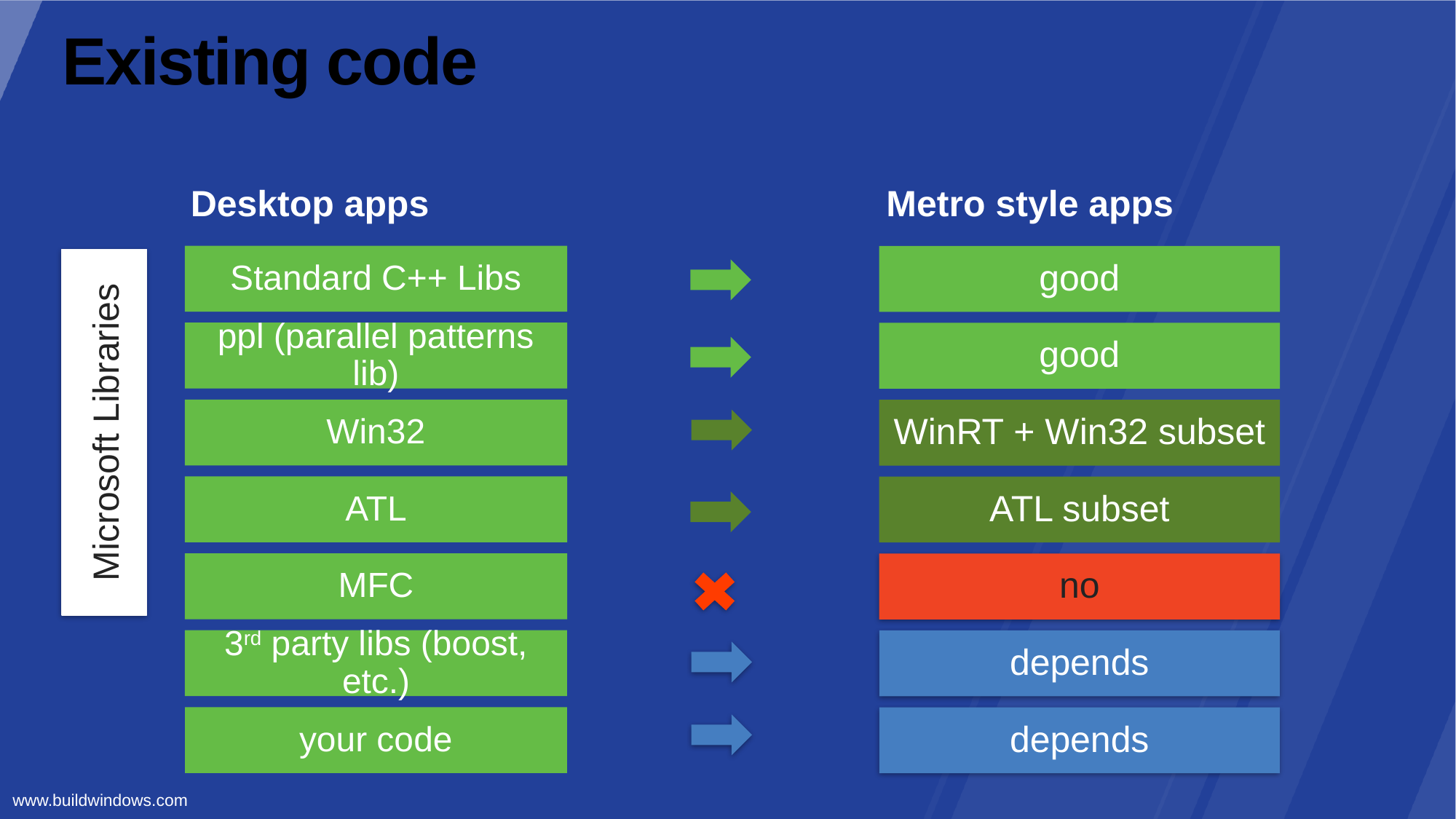

# Existing code
Desktop apps
Metro style apps
Standard C++ Libs
ppl (parallel patterns lib)
Win32
ATL
MFC
3rd party libs (boost, etc.)
your code
good
good
WinRT + Win32 subset
ATL subset
no
depends
depends
Microsoft Libraries